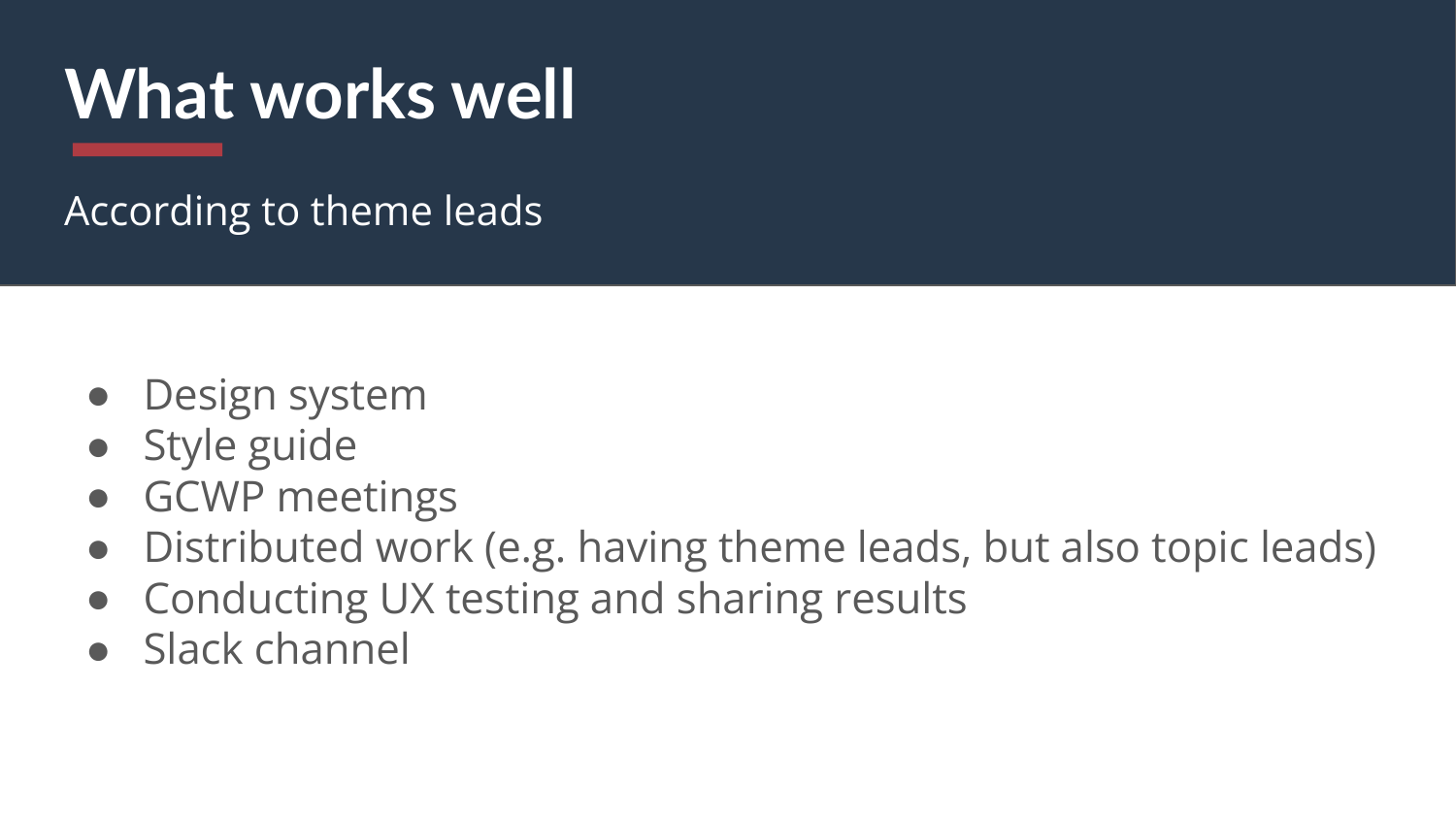

# What works well

According to theme leads

Design system
Style guide
GCWP meetings
Distributed work (e.g. having theme leads, but also topic leads)
Conducting UX testing and sharing results
Slack channel